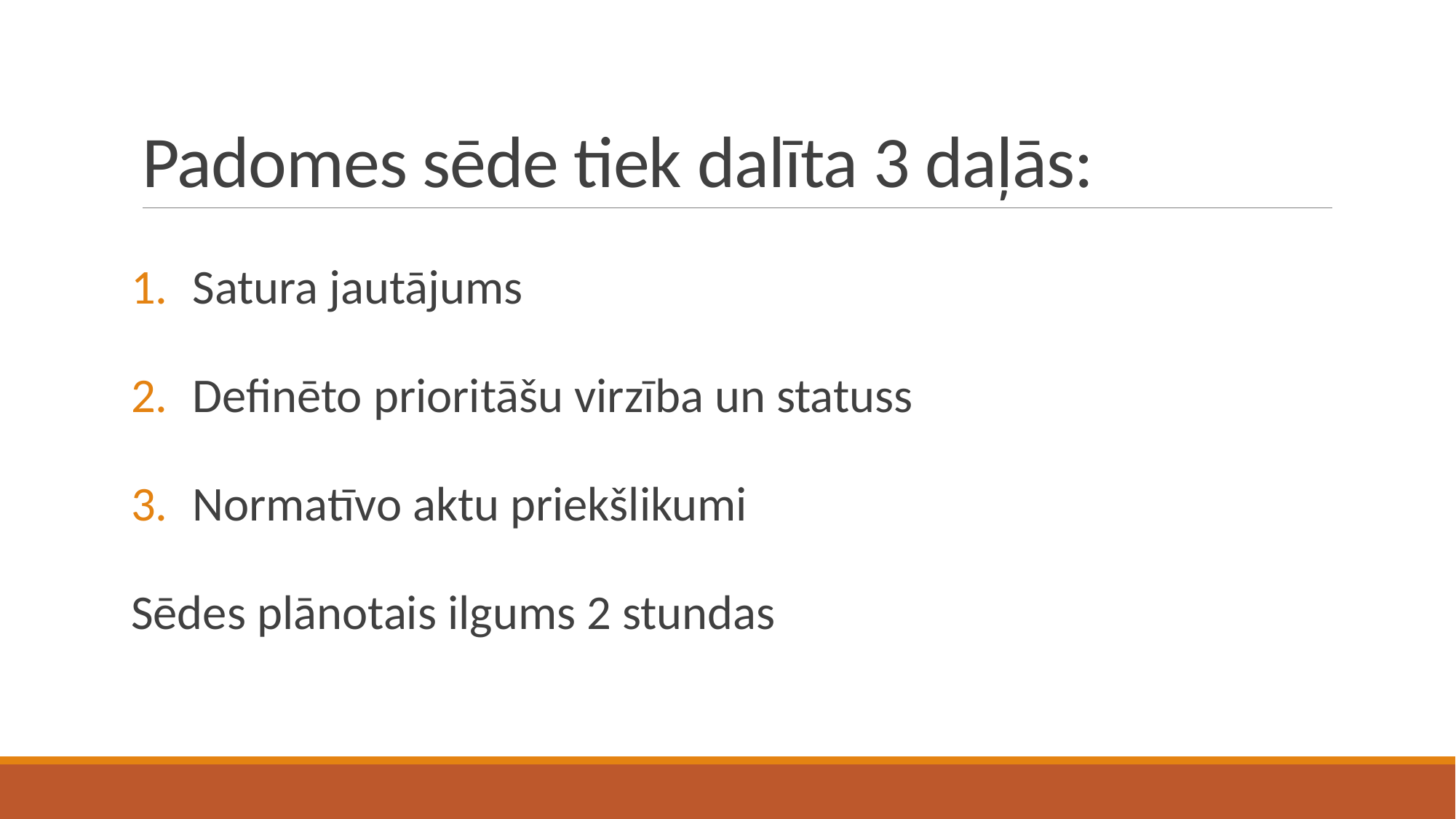

# Padomes sēde tiek dalīta 3 daļās:
Satura jautājums
Definēto prioritāšu virzība un statuss
Normatīvo aktu priekšlikumi
Sēdes plānotais ilgums 2 stundas